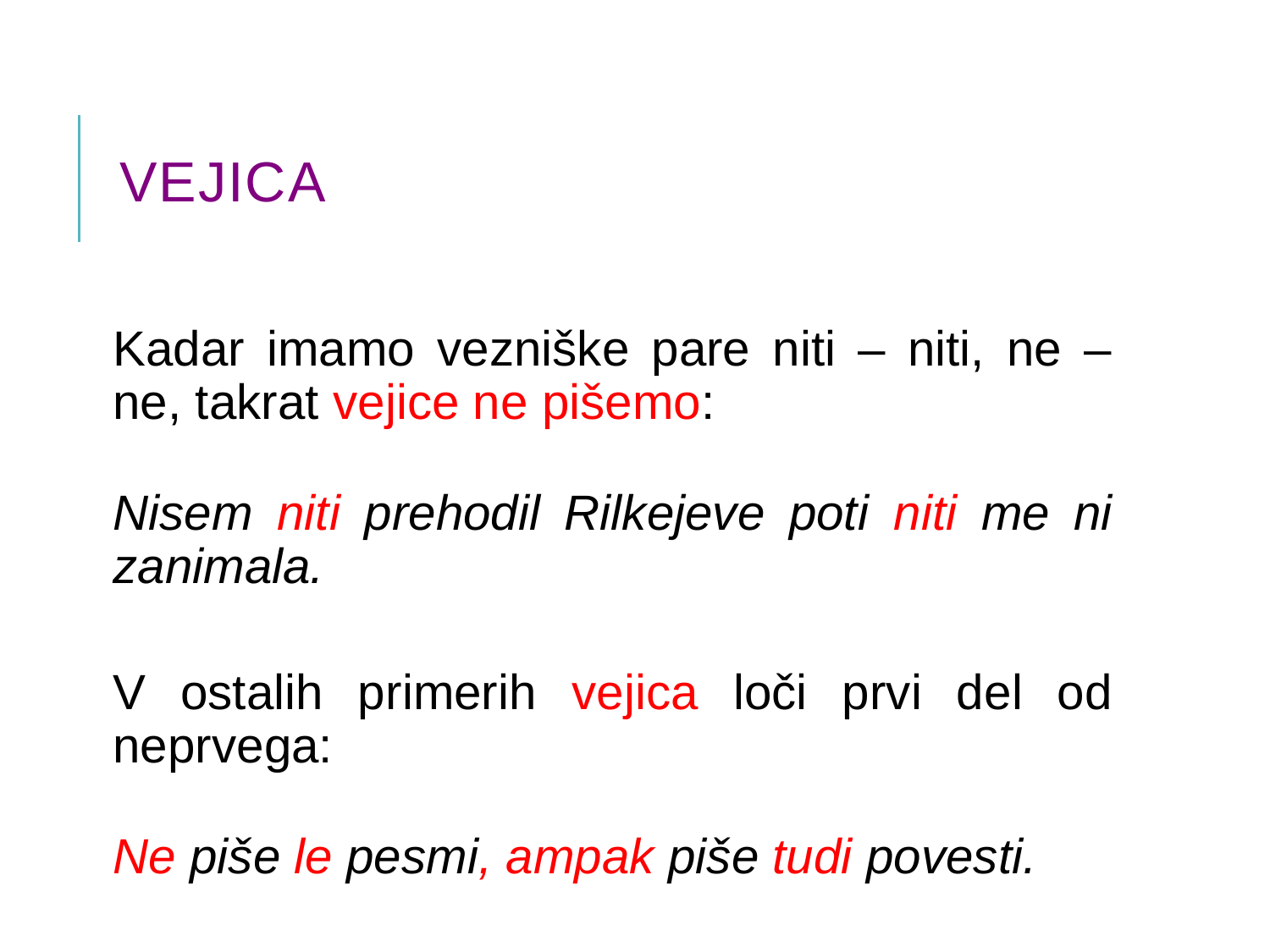

# VEJICA
Kadar imamo vezniške pare niti – niti, ne – ne, takrat vejice ne pišemo:

Nisem niti prehodil Rilkejeve poti niti me ni zanimala.

V ostalih primerih vejica loči prvi del od neprvega:

Ne piše le pesmi, ampak piše tudi povesti.